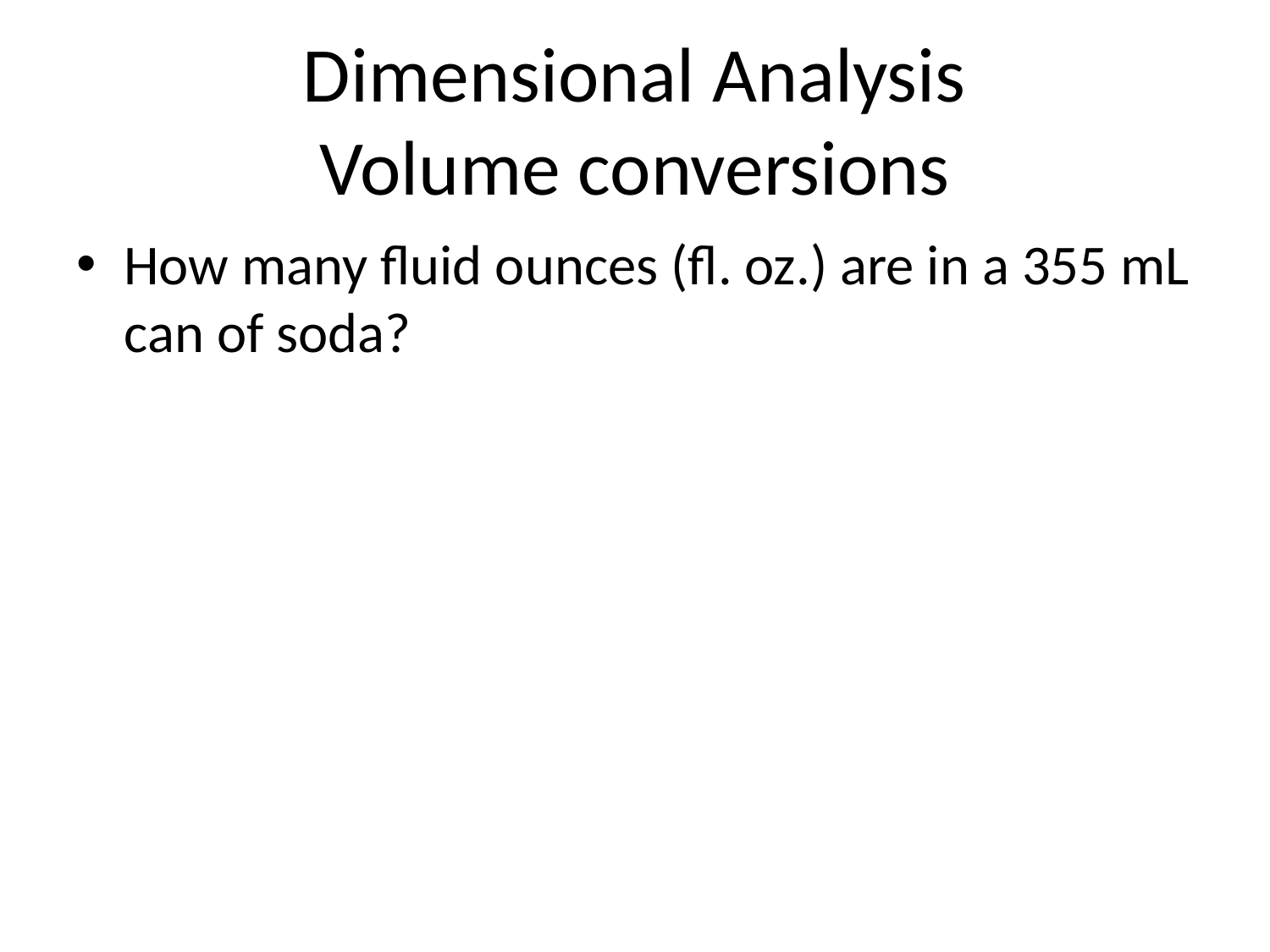

# Dimensional Analysis Volume conversions
How many fluid ounces (fl. oz.) are in a 355 mL can of soda?